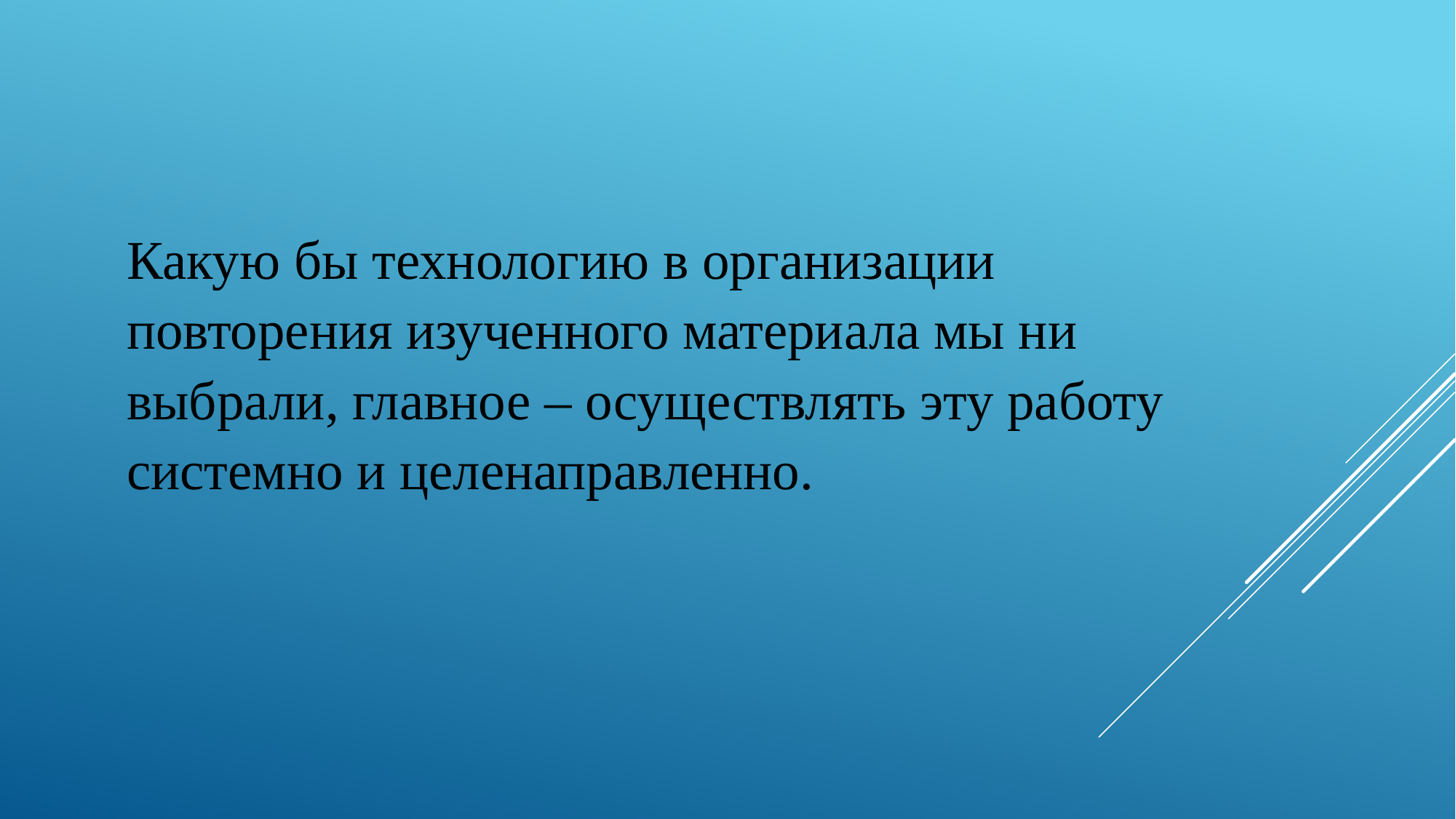

Какую бы технологию в организации повторения изученного материала мы ни выбрали, главное – осуществлять эту работу системно и целенаправленно.